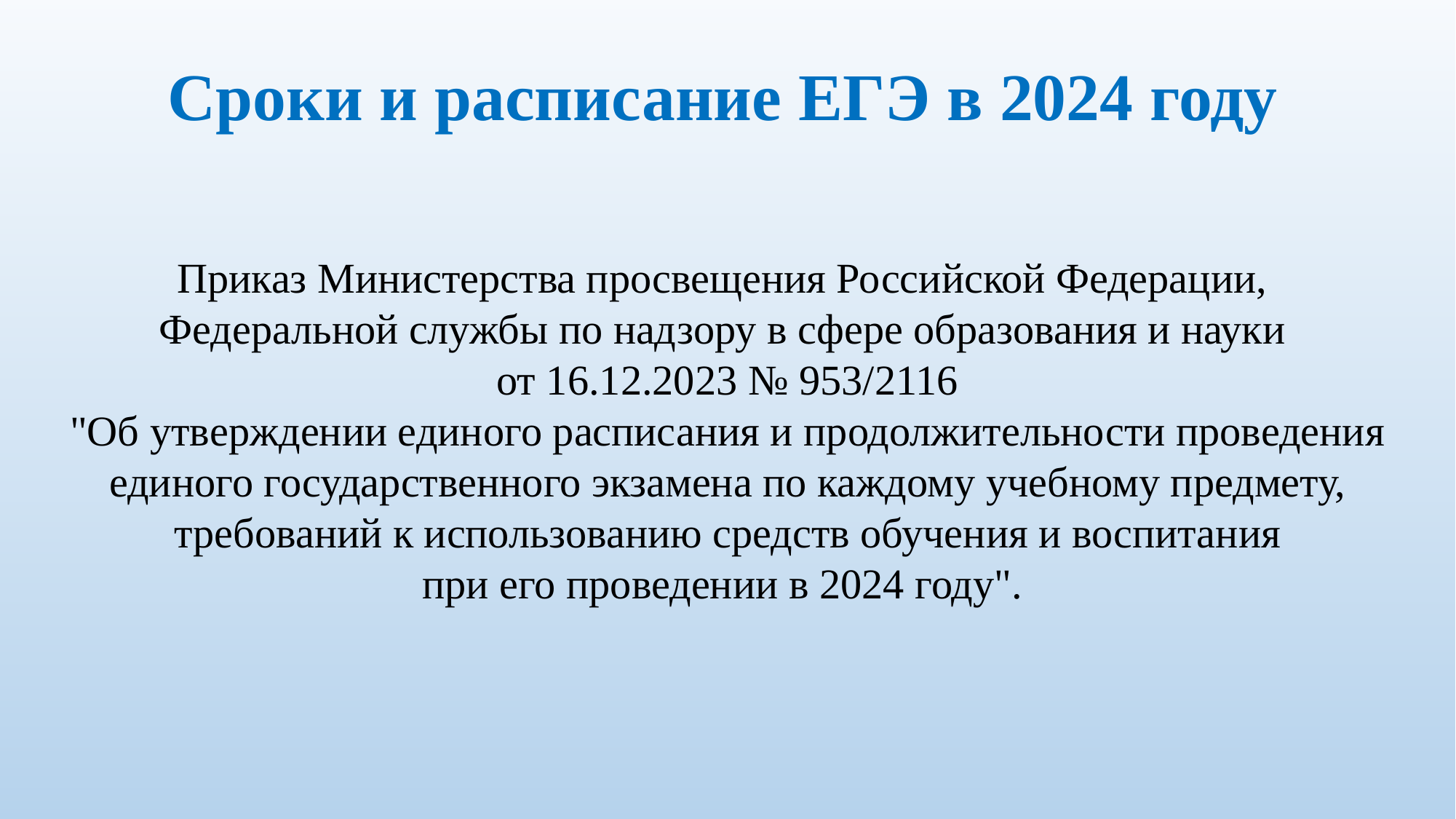

Сроки и расписание ЕГЭ в 2024 году

Приказ Министерства просвещения Российской Федерации,
Федеральной службы по надзору в сфере образования и науки
от 16.12.2023 № 953/2116
"Об утверждении единого расписания и продолжительности проведения единого государственного экзамена по каждому учебному предмету, требований к использованию средств обучения и воспитания
при его проведении в 2024 году".